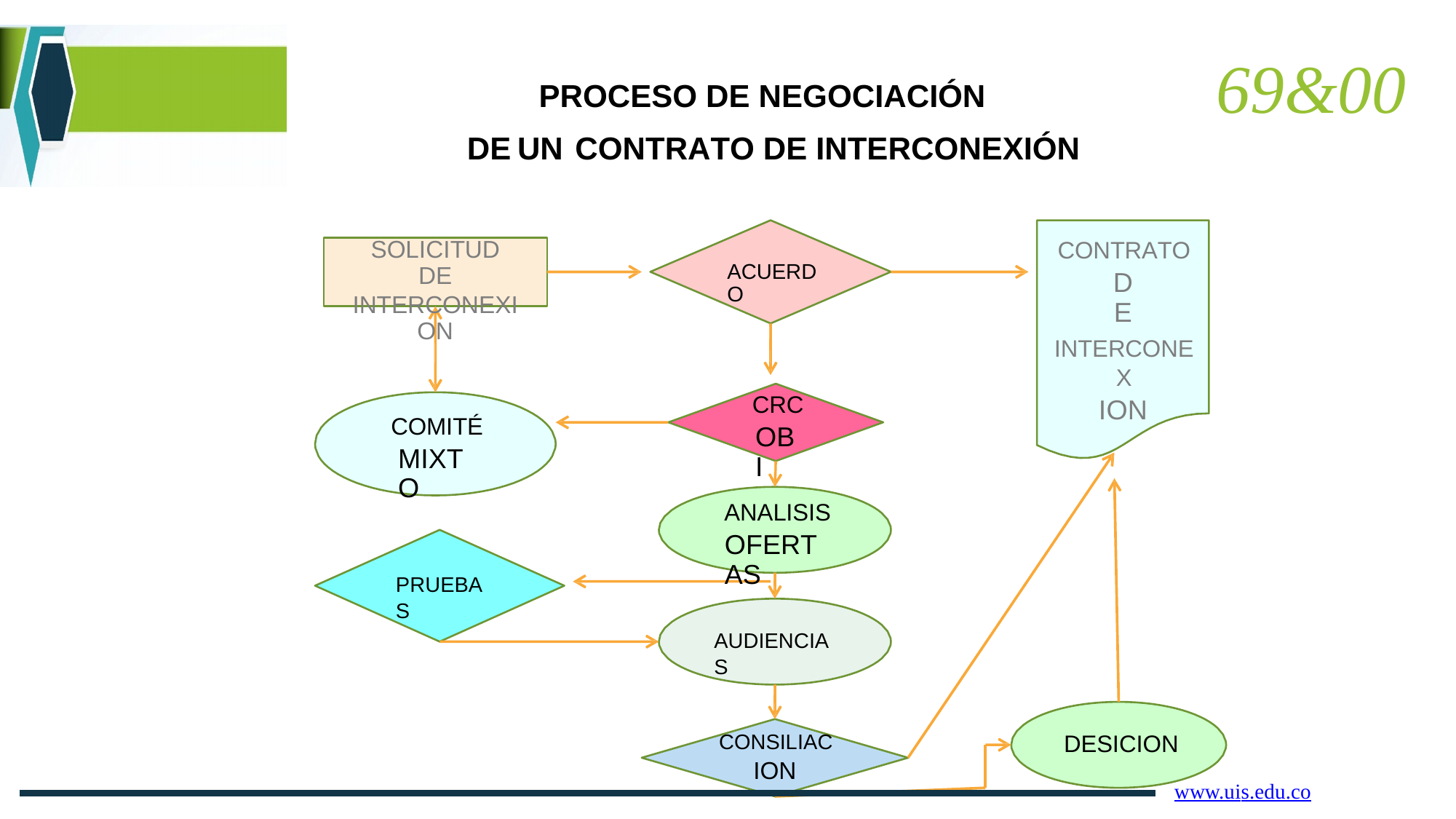

69&00

PROCESO DE NEGOCIACIÓN

DE
UN
CONTRATO DE INTERCONEXIÓN

SOLICITUD DE
INTERCONEXION
CONTRATO
DE
ACUERDO

INTERCONEX
ION

CRC
OBI
COMITÉ
MIXTO

ANALISIS
OFERTAS

PRUEBAS

AUDIENCIAS

CONSILIAC
ION
DESICION

www.uis.edu.co